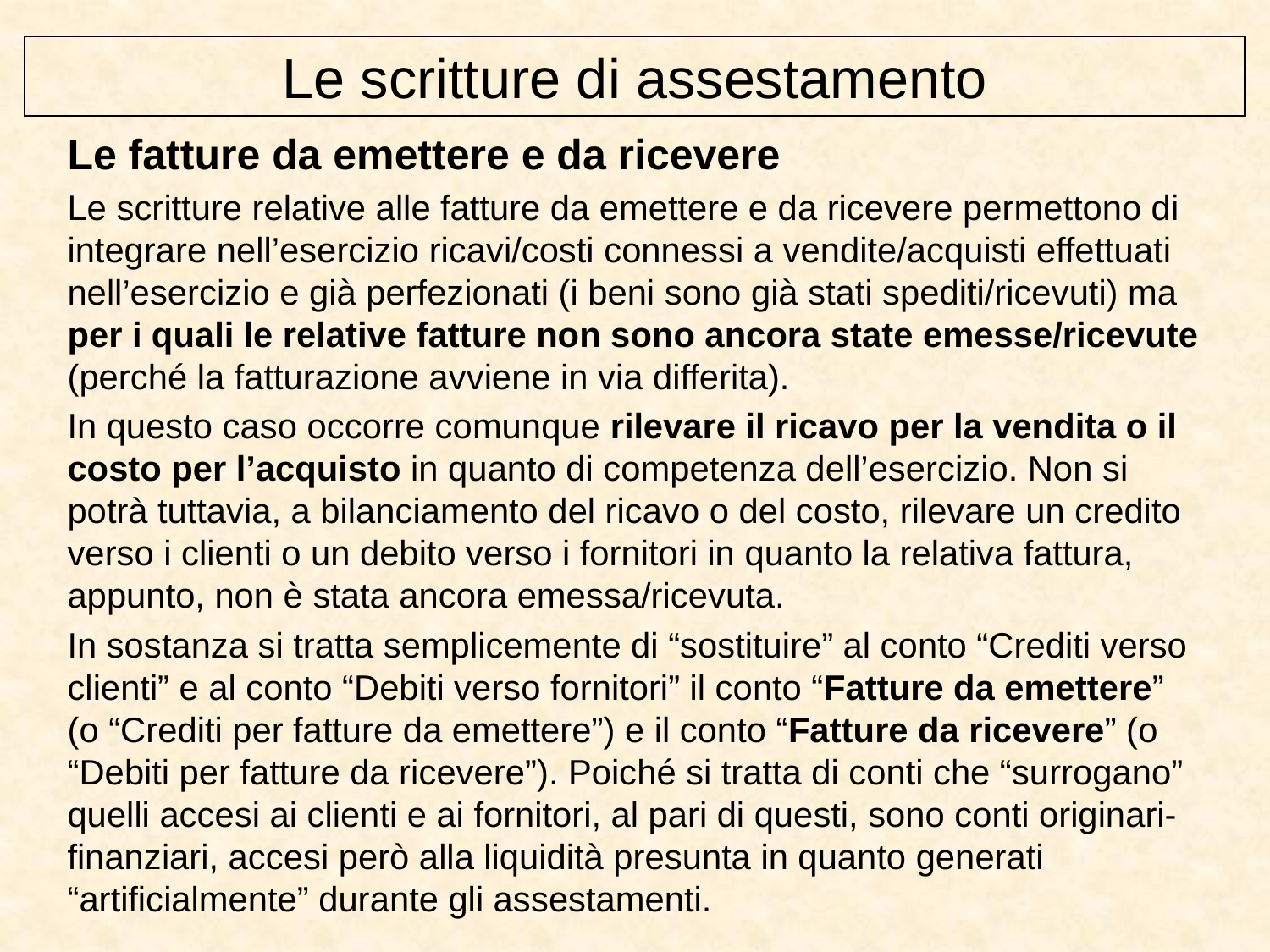

Le scritture di assestamento
Le fatture da emettere e da ricevere
Le scritture relative alle fatture da emettere e da ricevere permettono di integrare nell’esercizio ricavi/costi connessi a vendite/acquisti effettuati nell’esercizio e già perfezionati (i beni sono già stati spediti/ricevuti) ma per i quali le relative fatture non sono ancora state emesse/ricevute (perché la fatturazione avviene in via differita).
In questo caso occorre comunque rilevare il ricavo per la vendita o il costo per l’acquisto in quanto di competenza dell’esercizio. Non si potrà tuttavia, a bilanciamento del ricavo o del costo, rilevare un credito verso i clienti o un debito verso i fornitori in quanto la relativa fattura, appunto, non è stata ancora emessa/ricevuta.
In sostanza si tratta semplicemente di “sostituire” al conto “Crediti verso clienti” e al conto “Debiti verso fornitori” il conto “Fatture da emettere” (o “Crediti per fatture da emettere”) e il conto “Fatture da ricevere” (o “Debiti per fatture da ricevere”). Poiché si tratta di conti che “surrogano” quelli accesi ai clienti e ai fornitori, al pari di questi, sono conti originari-finanziari, accesi però alla liquidità presunta in quanto generati “artificialmente” durante gli assestamenti.